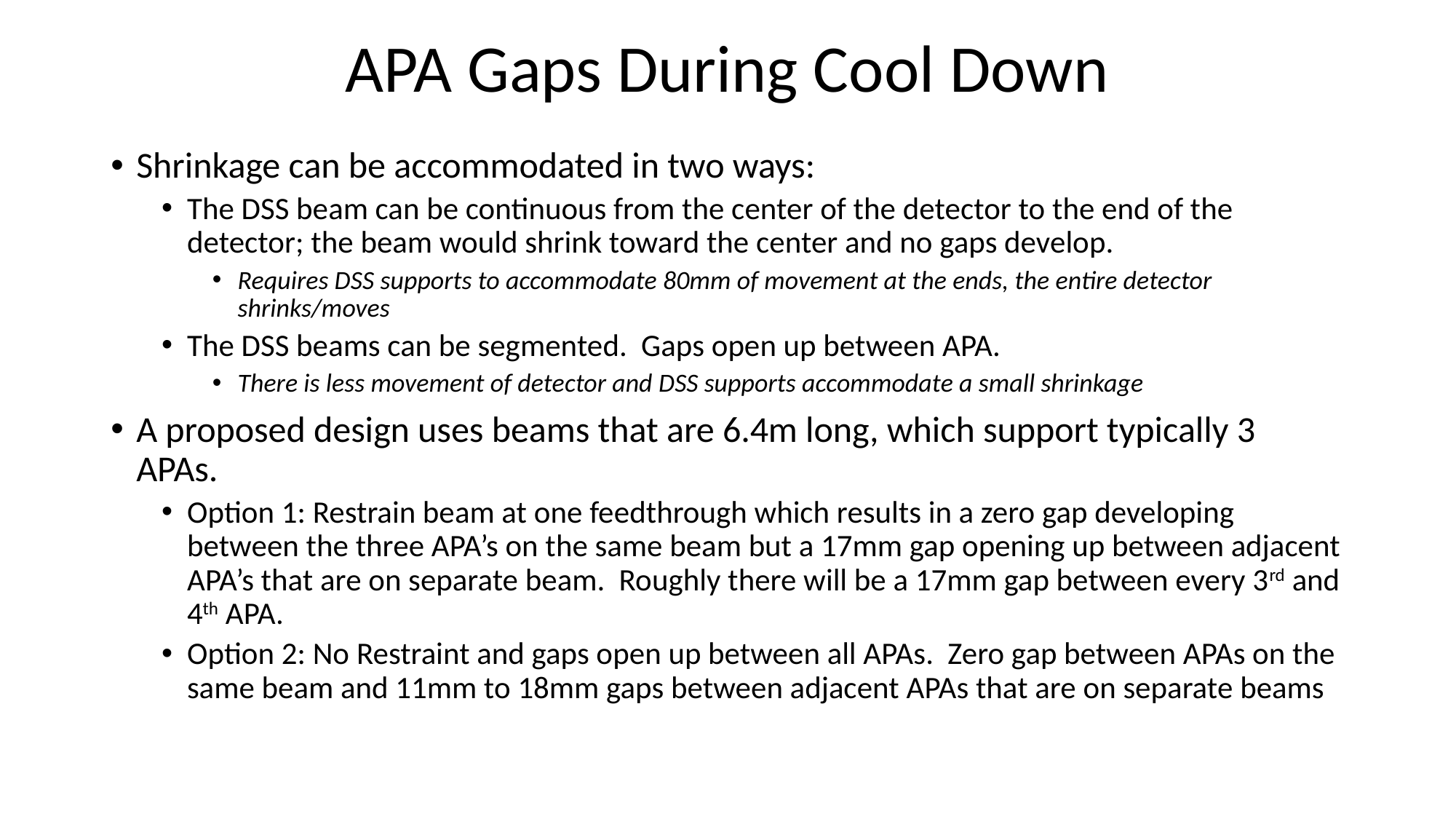

# APA Gaps During Cool Down
Shrinkage can be accommodated in two ways:
The DSS beam can be continuous from the center of the detector to the end of the detector; the beam would shrink toward the center and no gaps develop.
Requires DSS supports to accommodate 80mm of movement at the ends, the entire detector shrinks/moves
The DSS beams can be segmented.  Gaps open up between APA.
There is less movement of detector and DSS supports accommodate a small shrinkage
A proposed design uses beams that are 6.4m long, which support typically 3 APAs.
Option 1: Restrain beam at one feedthrough which results in a zero gap developing between the three APA’s on the same beam but a 17mm gap opening up between adjacent APA’s that are on separate beam.  Roughly there will be a 17mm gap between every 3rd and 4th APA.
Option 2: No Restraint and gaps open up between all APAs.  Zero gap between APAs on the same beam and 11mm to 18mm gaps between adjacent APAs that are on separate beams